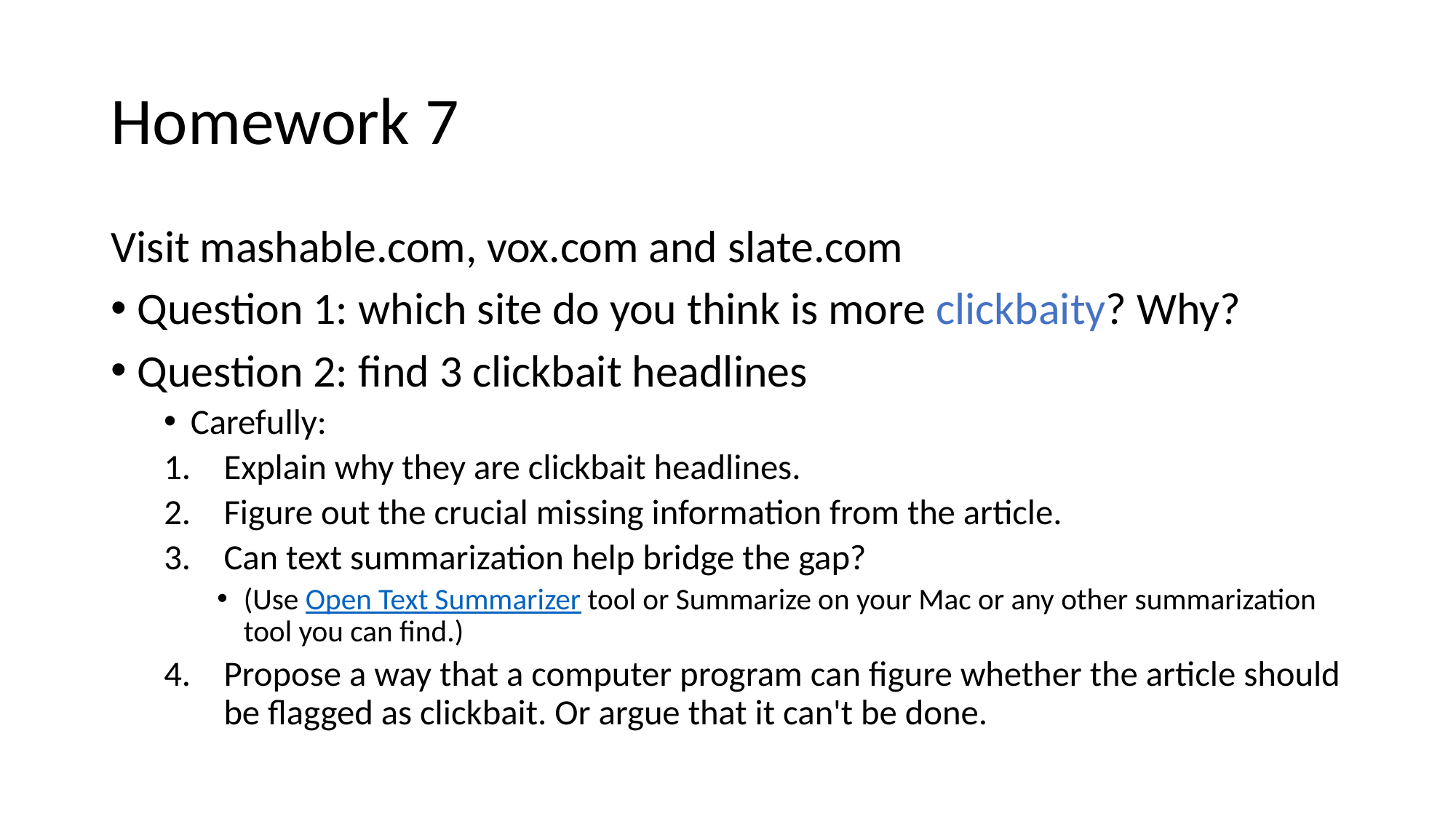

# Homework 7
Visit mashable.com, vox.com and slate.com
Question 1: which site do you think is more clickbaity? Why?
Question 2: find 3 clickbait headlines
Carefully:
Explain why they are clickbait headlines.
Figure out the crucial missing information from the article.
Can text summarization help bridge the gap?
(Use Open Text Summarizer tool or Summarize on your Mac or any other summarization tool you can find.)
Propose a way that a computer program can figure whether the article should be flagged as clickbait. Or argue that it can't be done.